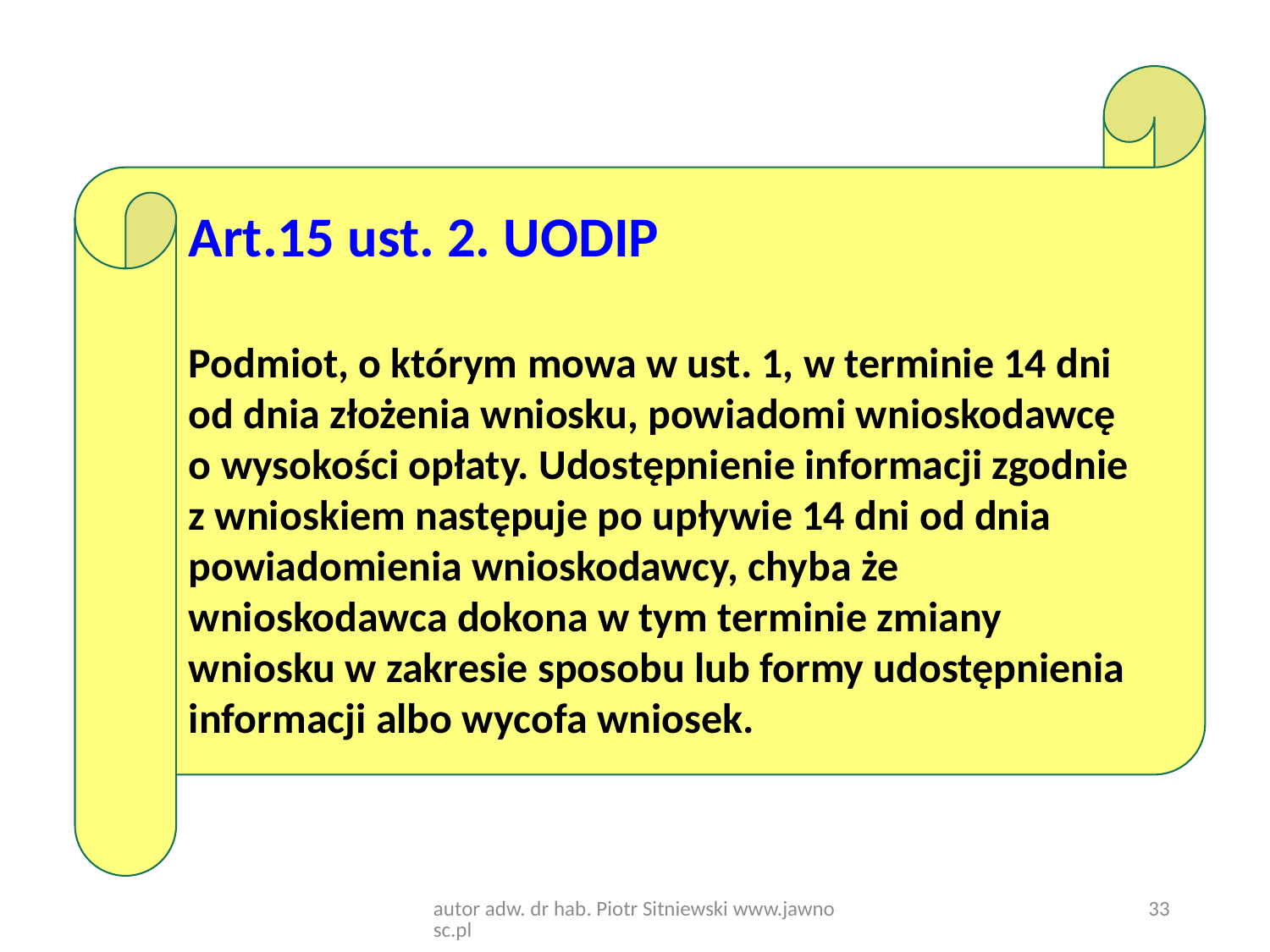

Art.15 ust. 2. UODIP

Podmiot, o którym mowa w ust. 1, w terminie 14 dni od dnia złożenia wniosku, powiadomi wnioskodawcę o wysokości opłaty. Udostępnienie informacji zgodnie z wnioskiem następuje po upływie 14 dni od dnia powiadomienia wnioskodawcy, chyba że wnioskodawca dokona w tym terminie zmiany wniosku w zakresie sposobu lub formy udostępnienia informacji albo wycofa wniosek.

autor adw. dr hab. Piotr Sitniewski www.jawnosc.pl
33